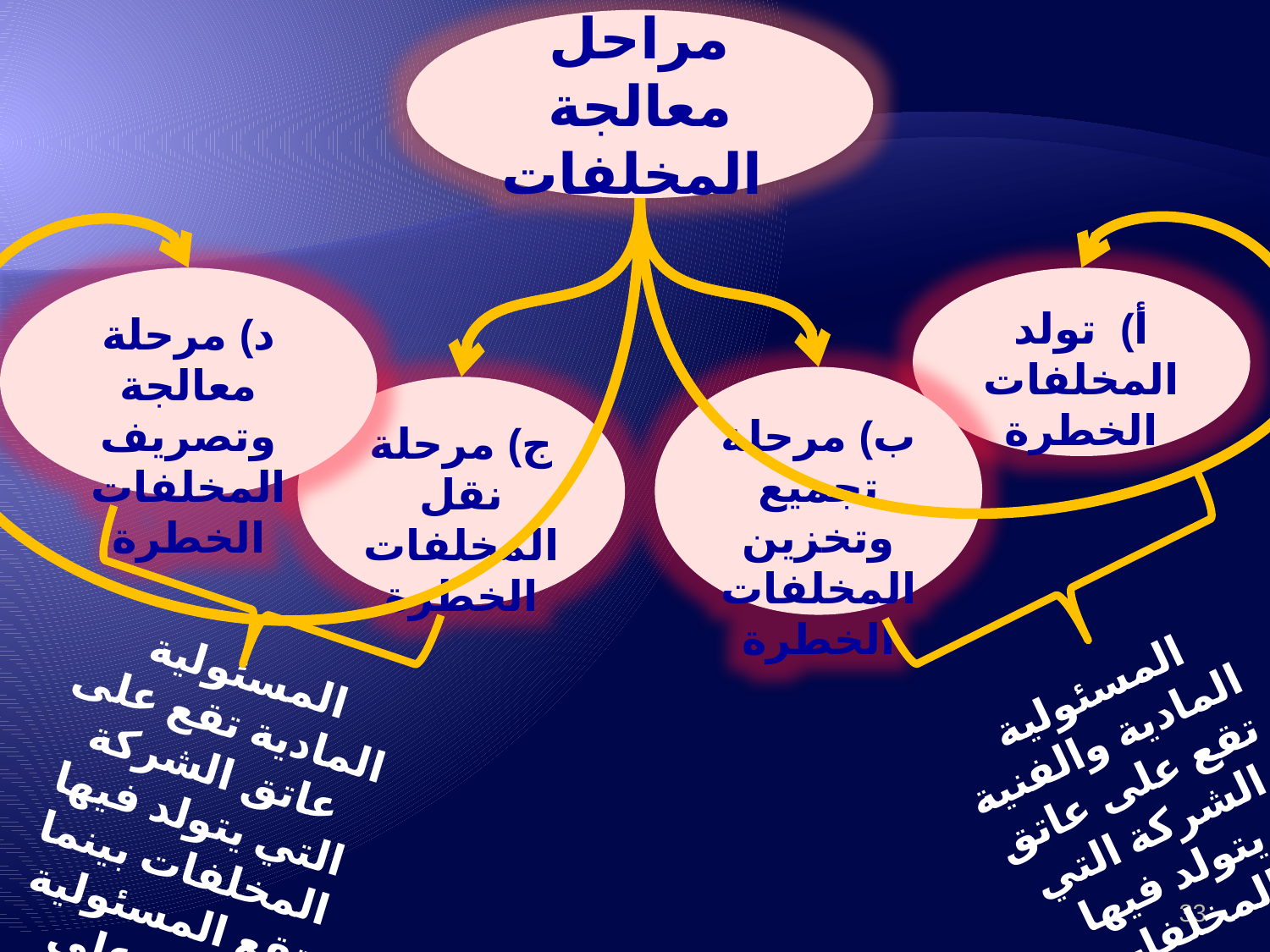

مراحل معالجة المخلفات
د) مرحلة معالجة وتصريف المخلفات الخطرة
أ)  تولد المخلفات الخطرة
ب) مرحلة تجميع وتخزين المخلفات الخطرة
ج) مرحلة نقل المخلفات الخطرة

المسئولية  المادية تقع على عاتق الشركة التي يتولد فيها المخلفات بينما تقع المسئولية الفنية على الشركة المنوط لها إدارة المخلفات
المسئولية  المادية والفنية تقع على عاتق الشركة التي يتولد فيها المخلفات
33